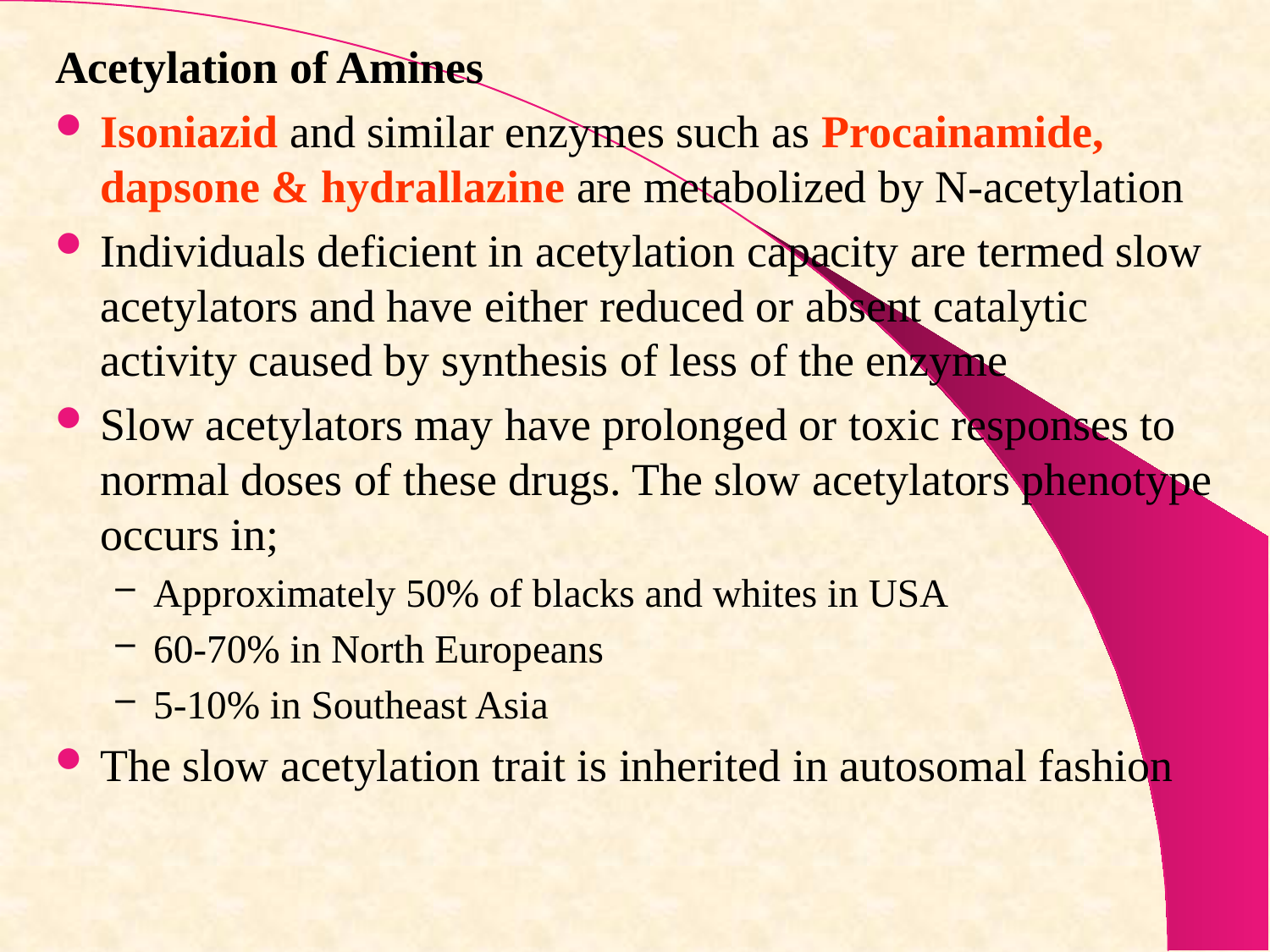

Acetylation of Amines
Isoniazid and similar enzymes such as Procainamide, dapsone & hydrallazine are metabolized by N-acetylation
Individuals deficient in acetylation capacity are termed slow acetylators and have either reduced or absent catalytic activity caused by synthesis of less of the enzyme
Slow acetylators may have prolonged or toxic responses to normal doses of these drugs. The slow acetylators phenotype occurs in;
Approximately 50% of blacks and whites in USA
60-70% in North Europeans
5-10% in Southeast Asia
The slow acetylation trait is inherited in autosomal fashion